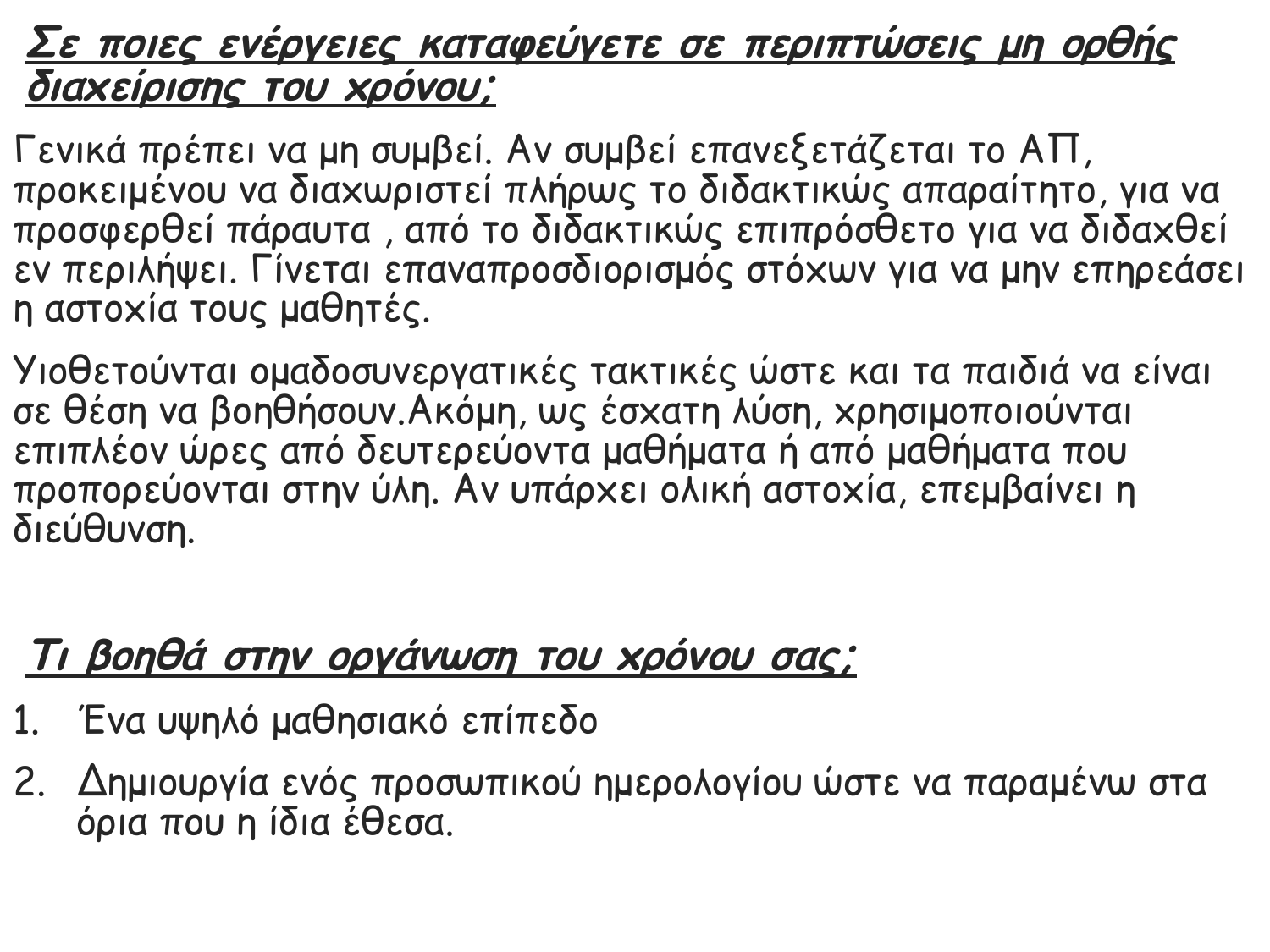

Σε ποιες ενέργειες καταφεύγετε σε περιπτώσεις μη ορθής διαχείρισης του χρόνου;
Γενικά πρέπει να μη συμβεί. Αν συμβεί επανεξετάζεται το ΑΠ, προκειμένου να διαχωριστεί πλήρως το διδακτικώς απαραίτητο, για να προσφερθεί πάραυτα , από το διδακτικώς επιπρόσθετο για να διδαχθεί εν περιλήψει. Γίνεται επαναπροσδιορισμός στόχων για να μην επηρεάσει η αστοχία τους μαθητές.
Υιοθετούνται ομαδοσυνεργατικές τακτικές ώστε και τα παιδιά να είναι σε θέση να βοηθήσουν.Ακόμη, ως έσχατη λύση, χρησιμοποιούνται επιπλέον ώρες από δευτερεύοντα μαθήματα ή από μαθήματα που προπορεύονται στην ύλη. Αν υπάρχει ολική αστοχία, επεμβαίνει η διεύθυνση.

Τι βοηθά στην οργάνωση του χρόνου σας;
Ένα υψηλό μαθησιακό επίπεδο
Δημιουργία ενός προσωπικού ημερολογίου ώστε να παραμένω στα όρια που η ίδια έθεσα.